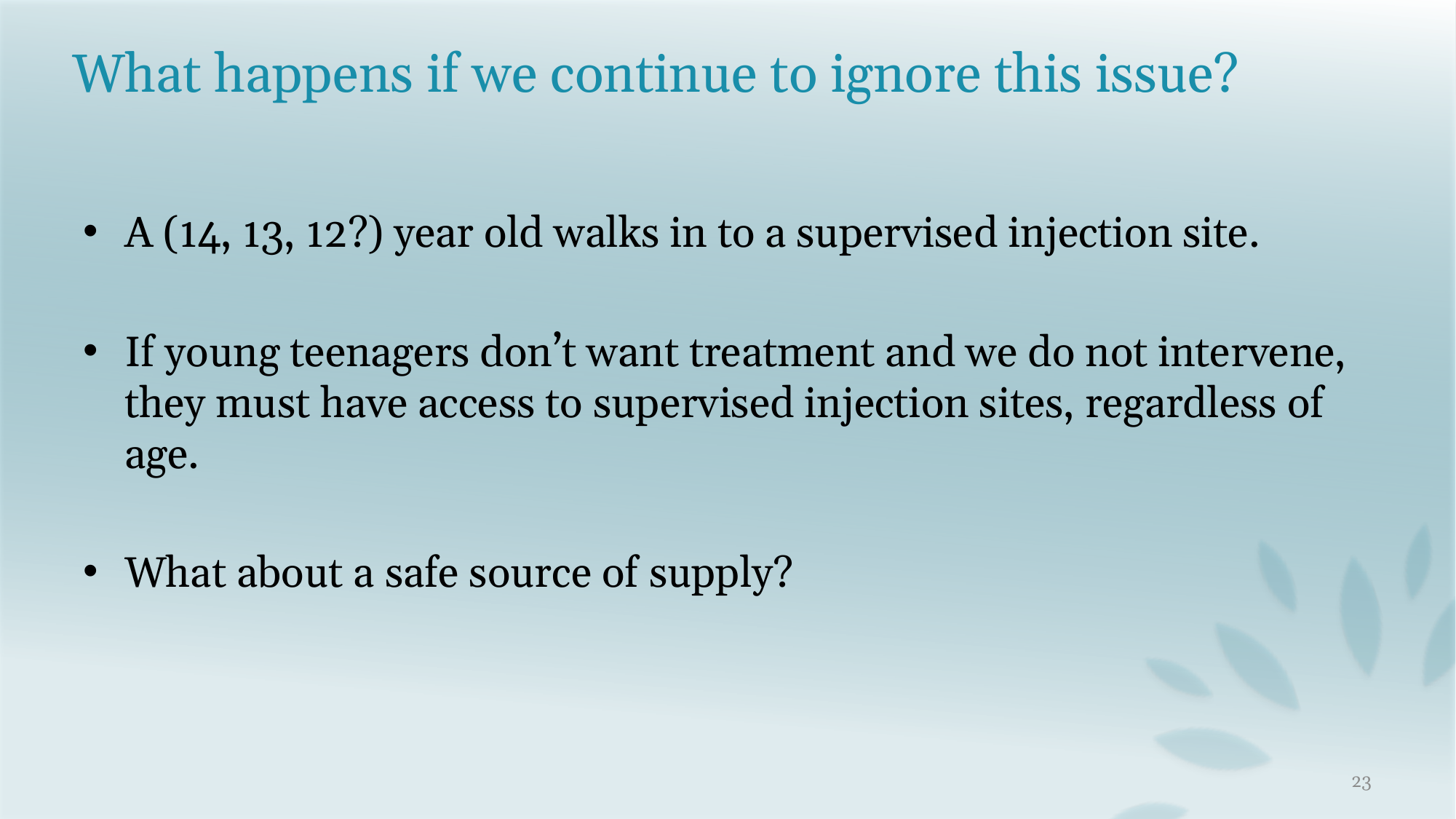

# What happens if we continue to ignore this issue?

A (14, 13, 12?) year old walks in to a supervised injection site.

If young teenagers don’t want treatment and we do not intervene, they must have access to supervised injection sites, regardless of age.

What about a safe source of supply?

23